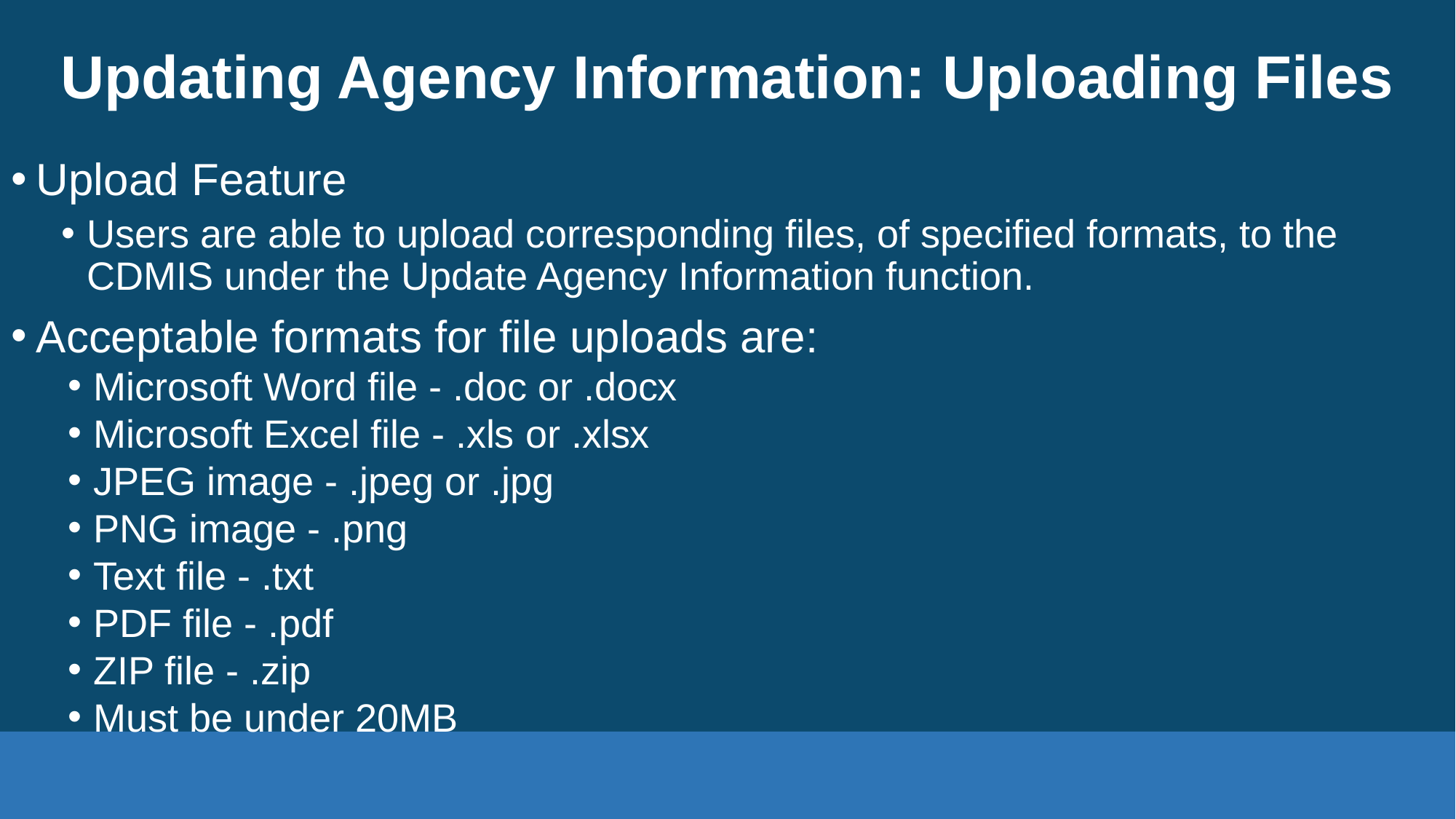

# Updating Agency Information: Uploading Files
Upload Feature
Users are able to upload corresponding files, of specified formats, to the CDMIS under the Update Agency Information function.
Acceptable formats for file uploads are:
Microsoft Word file - .doc or .docx
Microsoft Excel file - .xls or .xlsx
JPEG image - .jpeg or .jpg
PNG image - .png
Text file - .txt
PDF file - .pdf
ZIP file - .zip
Must be under 20MB